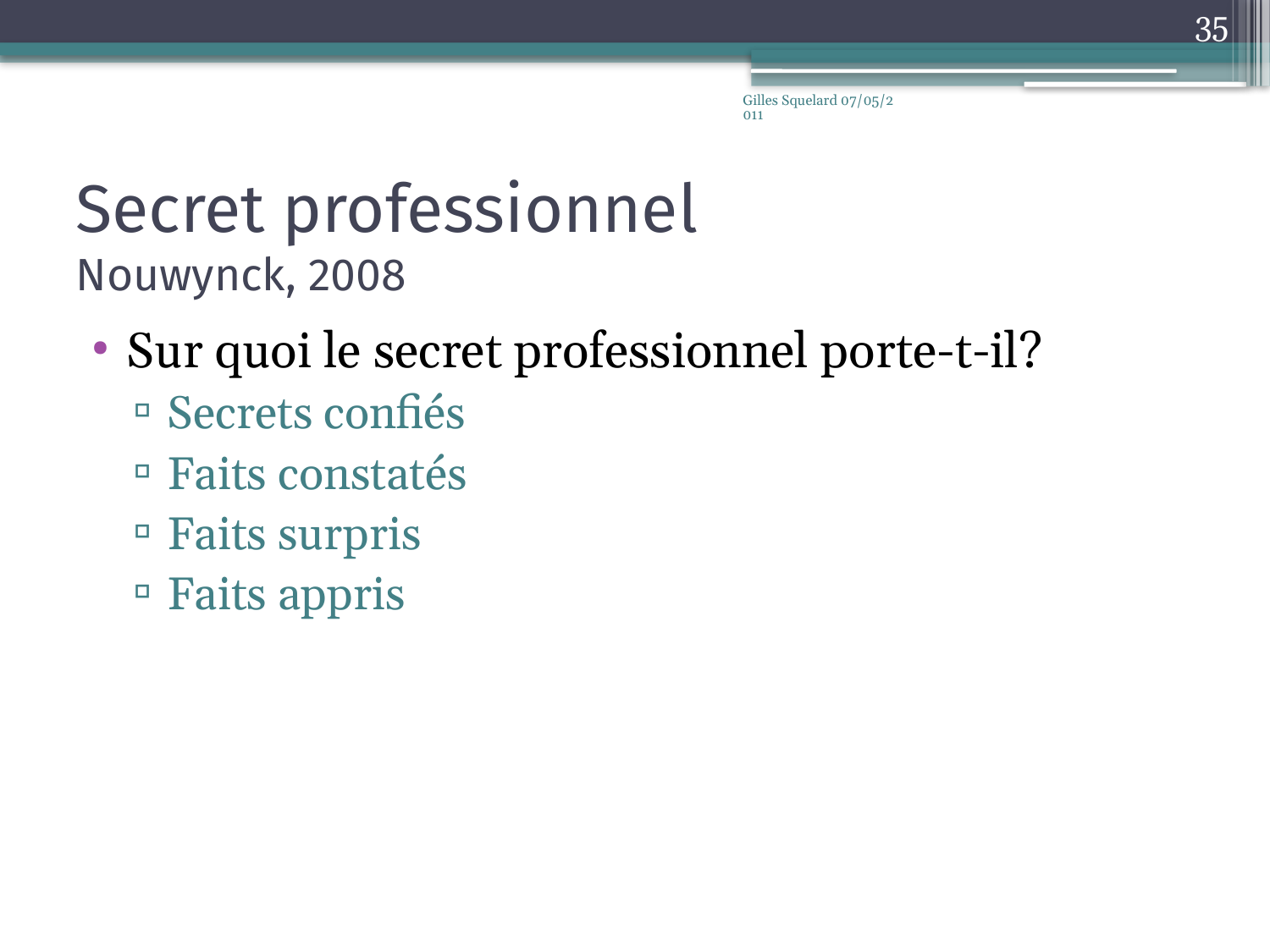

35
Gilles Squelard 07/05/2011
# Secret professionnel Nouwynck, 2008
Sur quoi le secret professionnel porte-t-il?
Secrets confiés
Faits constatés
Faits surpris
Faits appris